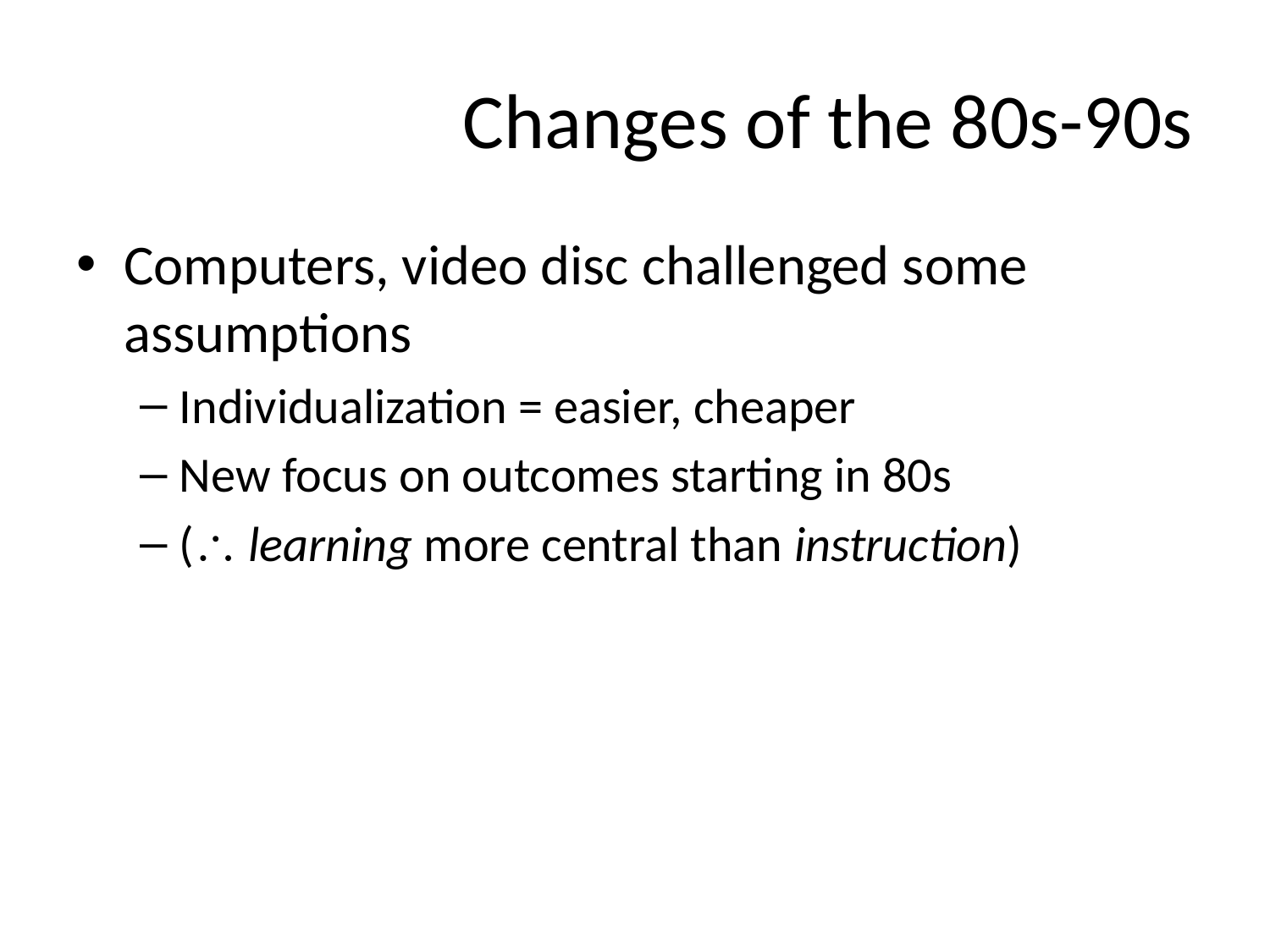

# Changes of the 80s-90s
Computers, video disc challenged some assumptions
Individualization = easier, cheaper
New focus on outcomes starting in 80s
(∴ learning more central than instruction)